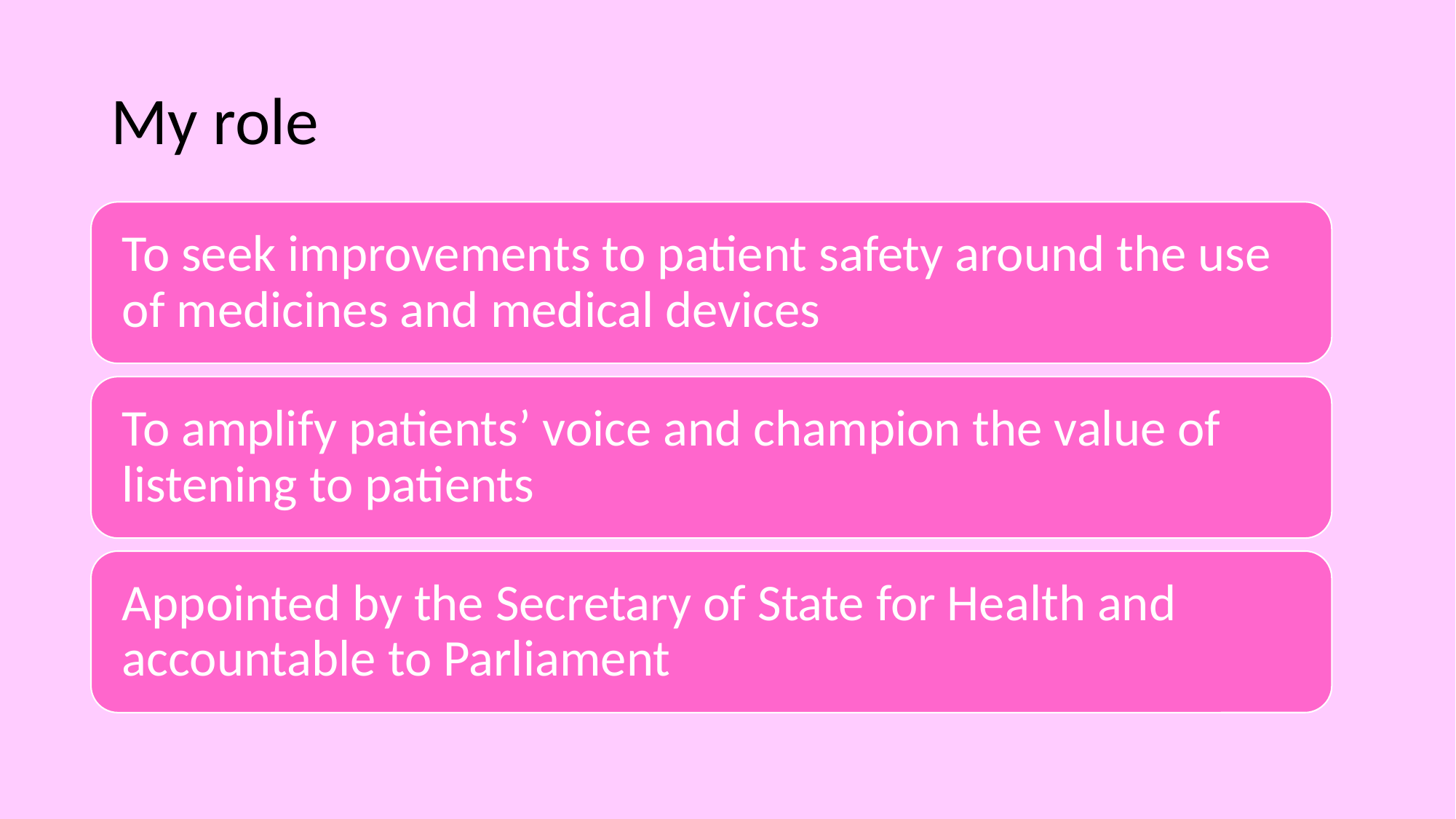

# My role
Appointed by the Secretary of State for Health and accountable to Parliament
To amplify patients’ voice and champion the value of listening to patients
To seek improvements to patient safety around the use of medicines and medical devices